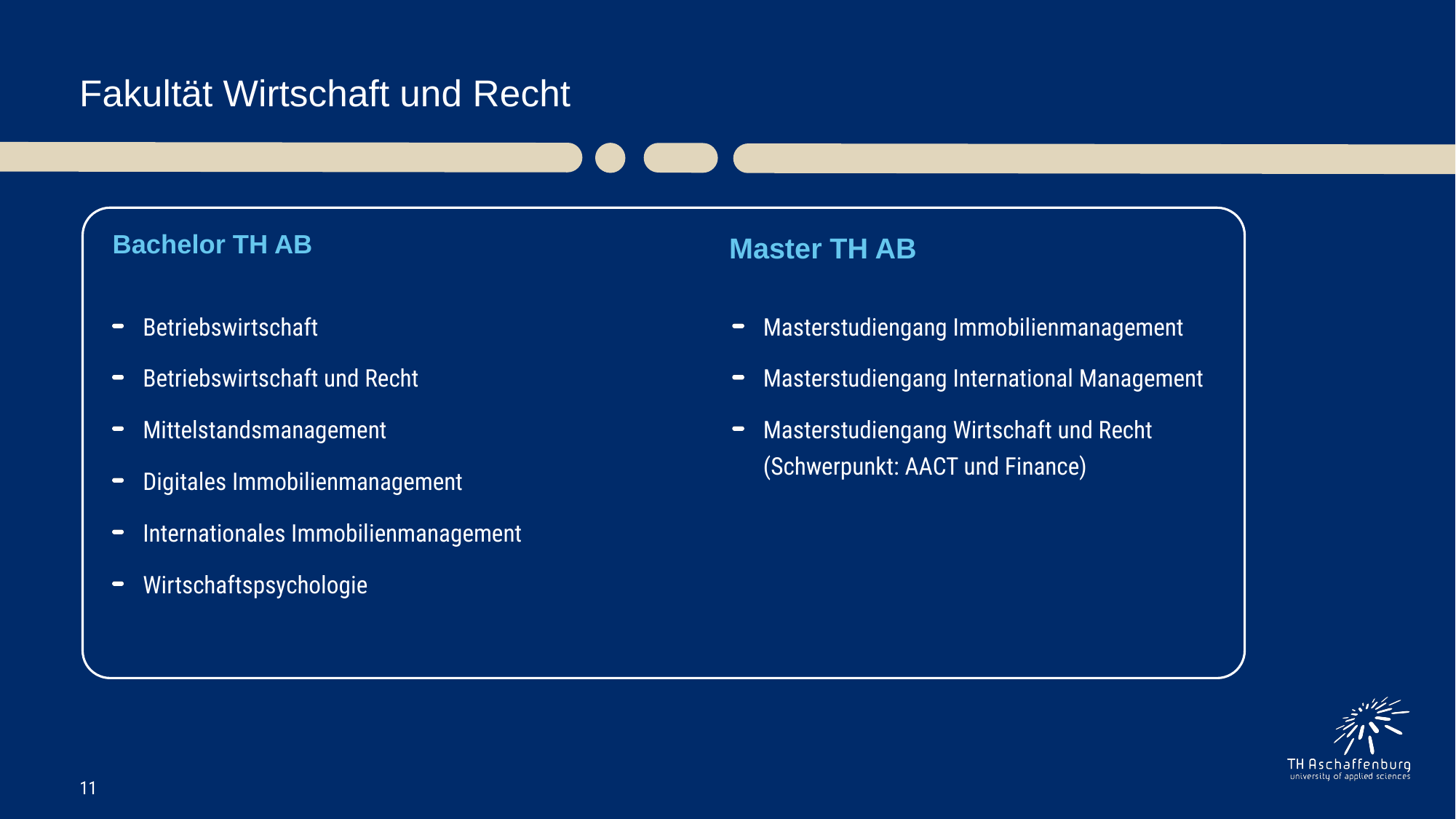

# Fakultät Wirtschaft und Recht

Bachelor TH AB
Master TH AB
Betriebswirtschaft
Betriebswirtschaft und Recht
Mittelstandsmanagement
Digitales Immobilienmanagement
Internationales Immobilienmanagement
Wirtschaftspsychologie
Masterstudiengang Immobilienmanagement
Masterstudiengang International Management
Masterstudiengang Wirtschaft und Recht
(Schwerpunkt: AACT und Finance)
Master TH AB